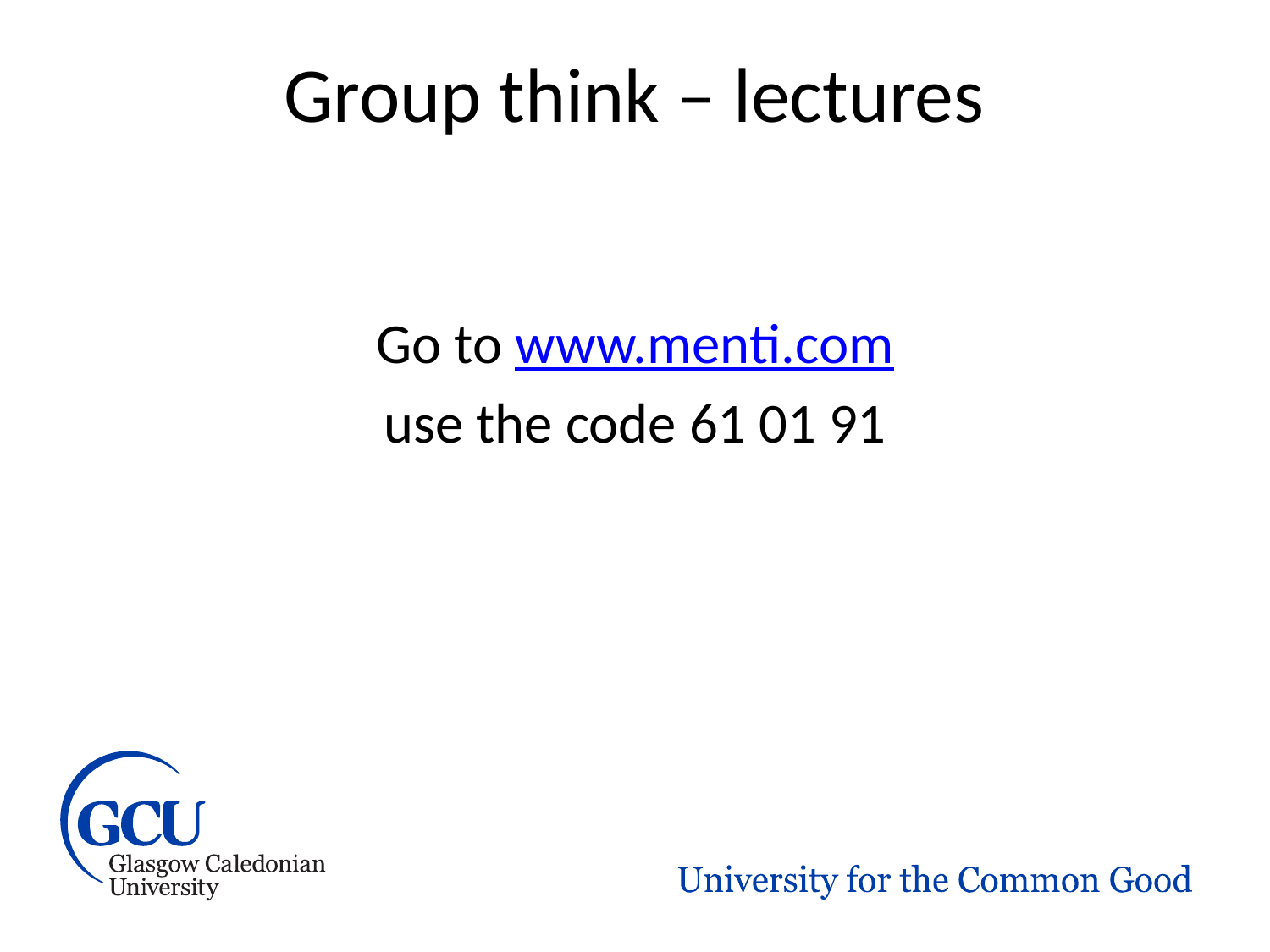

# Group think – lectures

 Go to www.menti.com
use the code 61 01 91